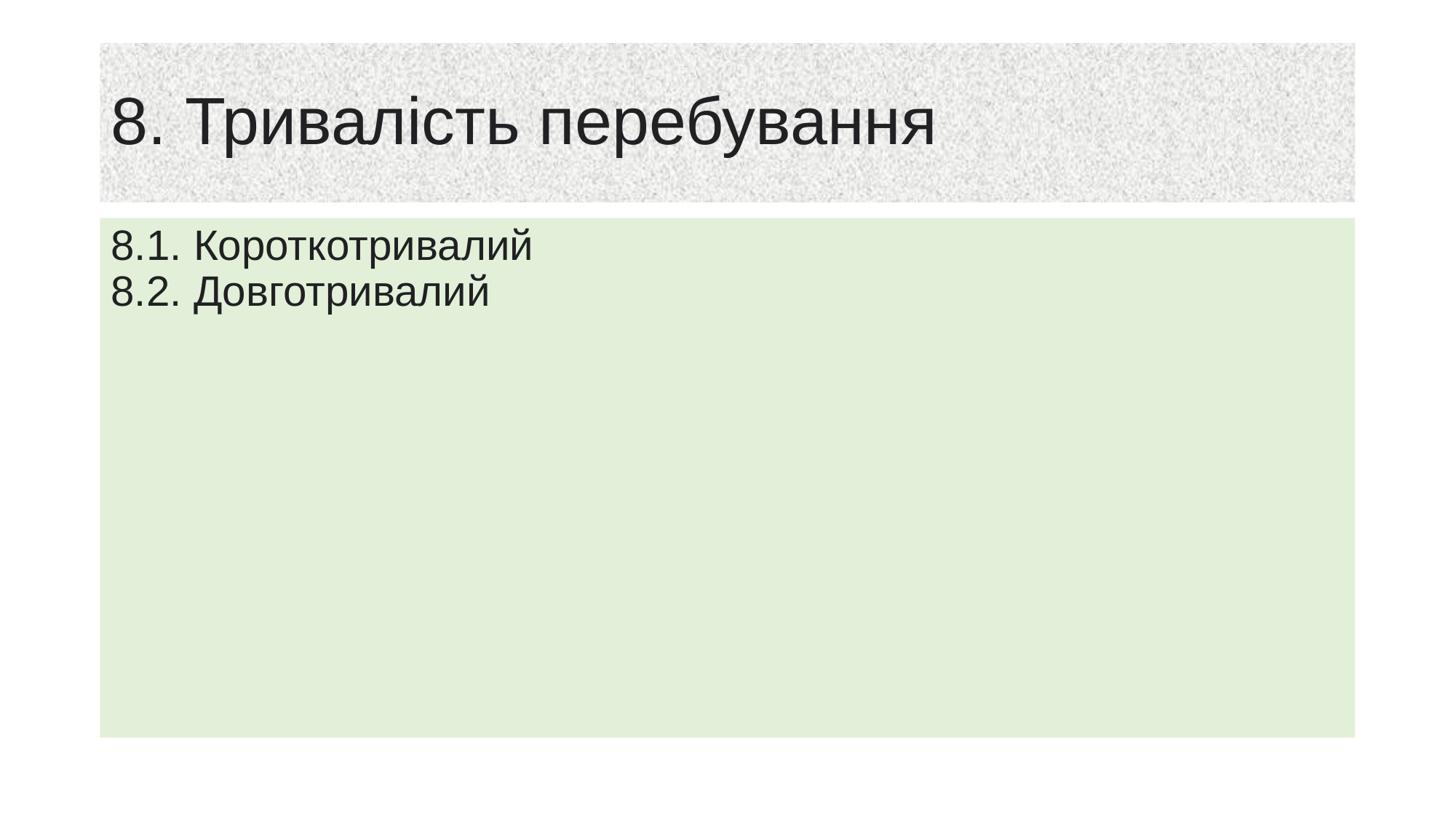

# 8. Тривалість перебування
8.1. Короткотривалий
8.2. Довготривалий